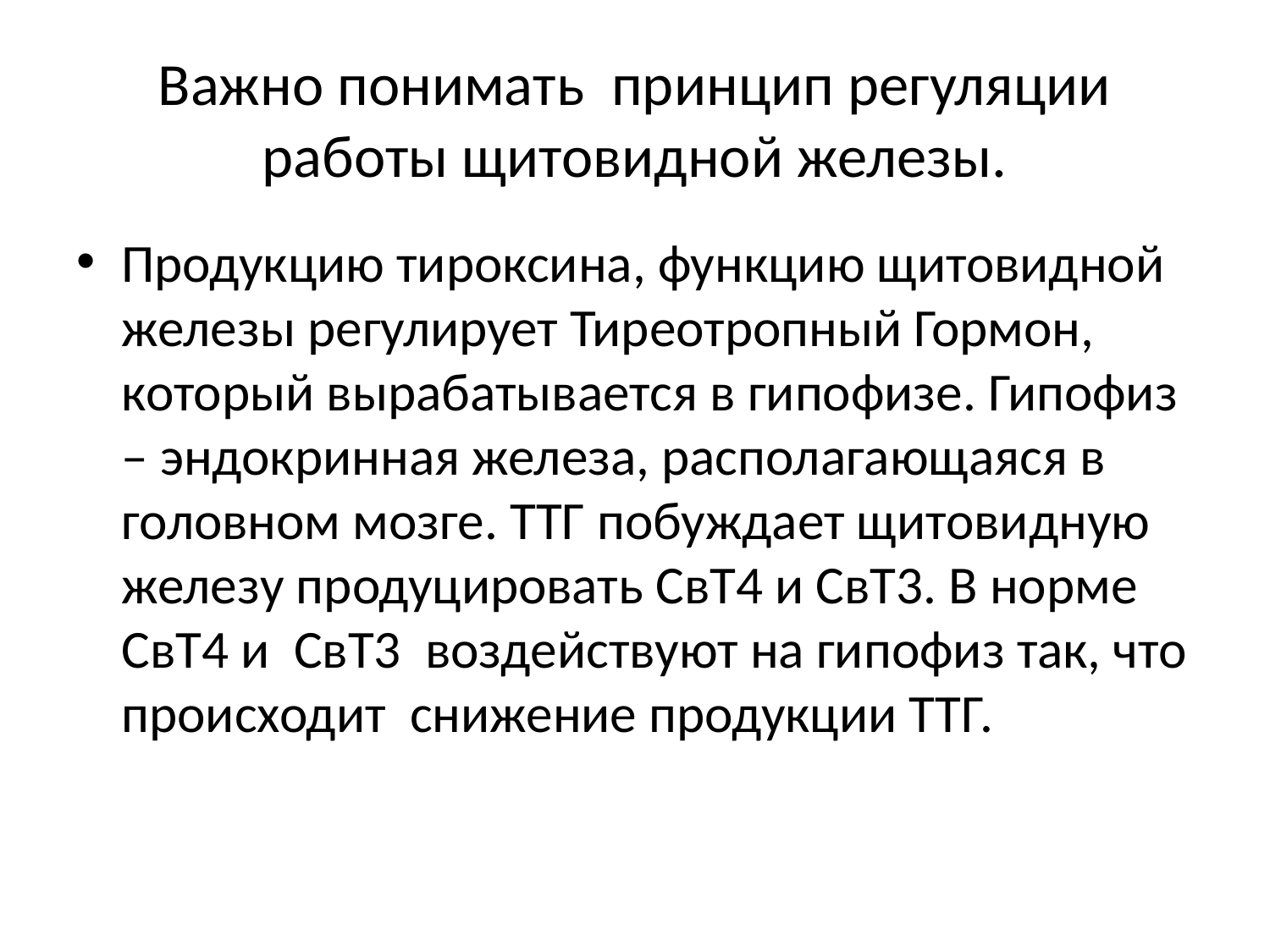

# Важно понимать  принцип регуляции работы щитовидной железы.
Продукцию тироксина, функцию щитовидной железы регулирует Тиреотропный Гормон, который вырабатывается в гипофизе. Гипофиз – эндокринная железа, располагающаяся в головном мозге. ТТГ побуждает щитовидную железу продуцировать СвТ4 и СвТ3. В норме  СвТ4 и  СвТ3  воздействуют на гипофиз так, что происходит  снижение продукции ТТГ.